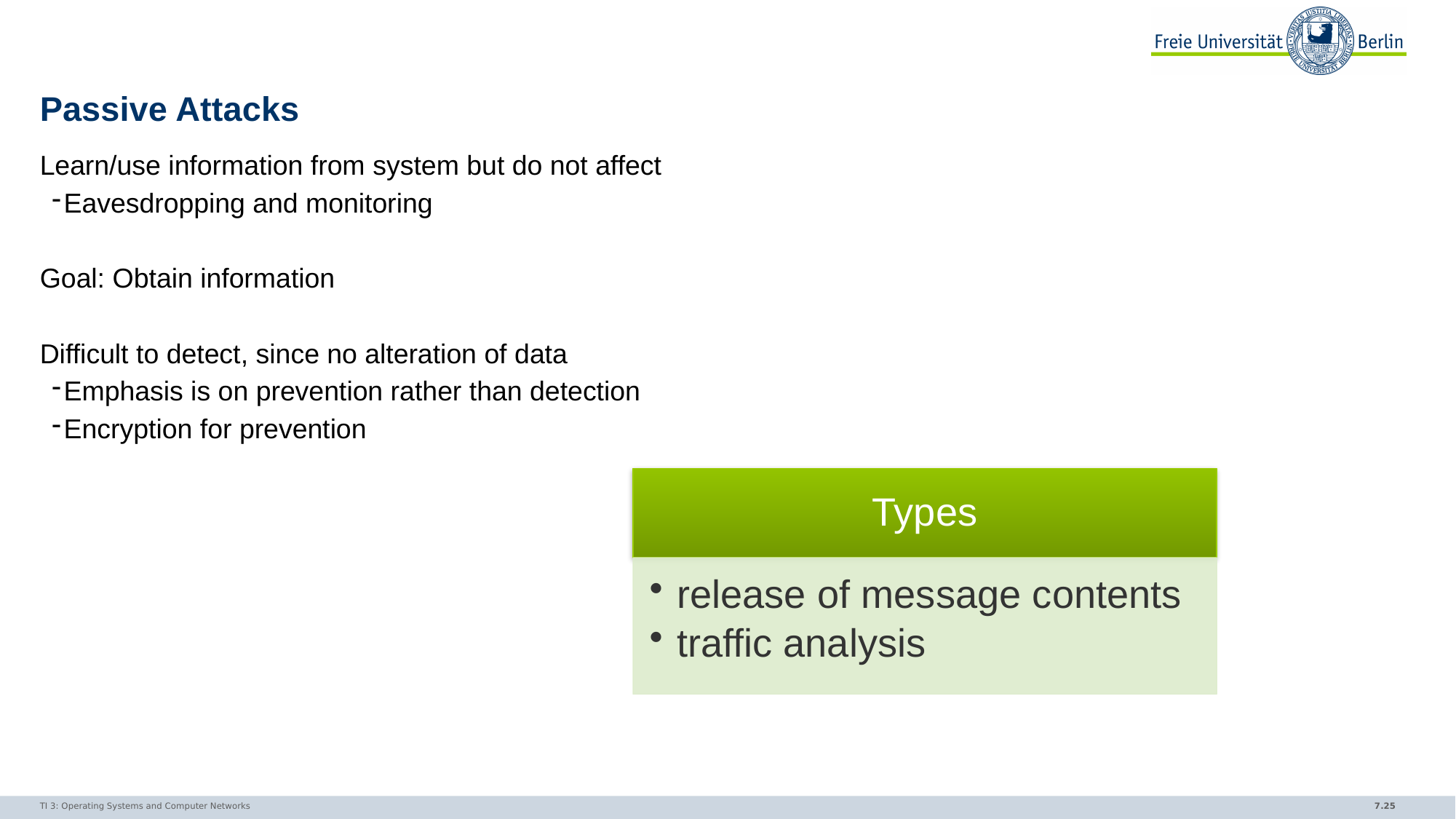

# Passive Attacks
Learn/use information from system but do not affect
Eavesdropping and monitoring

Goal: Obtain information

Difficult to detect, since no alteration of data
Emphasis is on prevention rather than detection
Encryption for prevention
Types
release of message contents
traffic analysis
TI 3: Operating Systems and Computer Networks